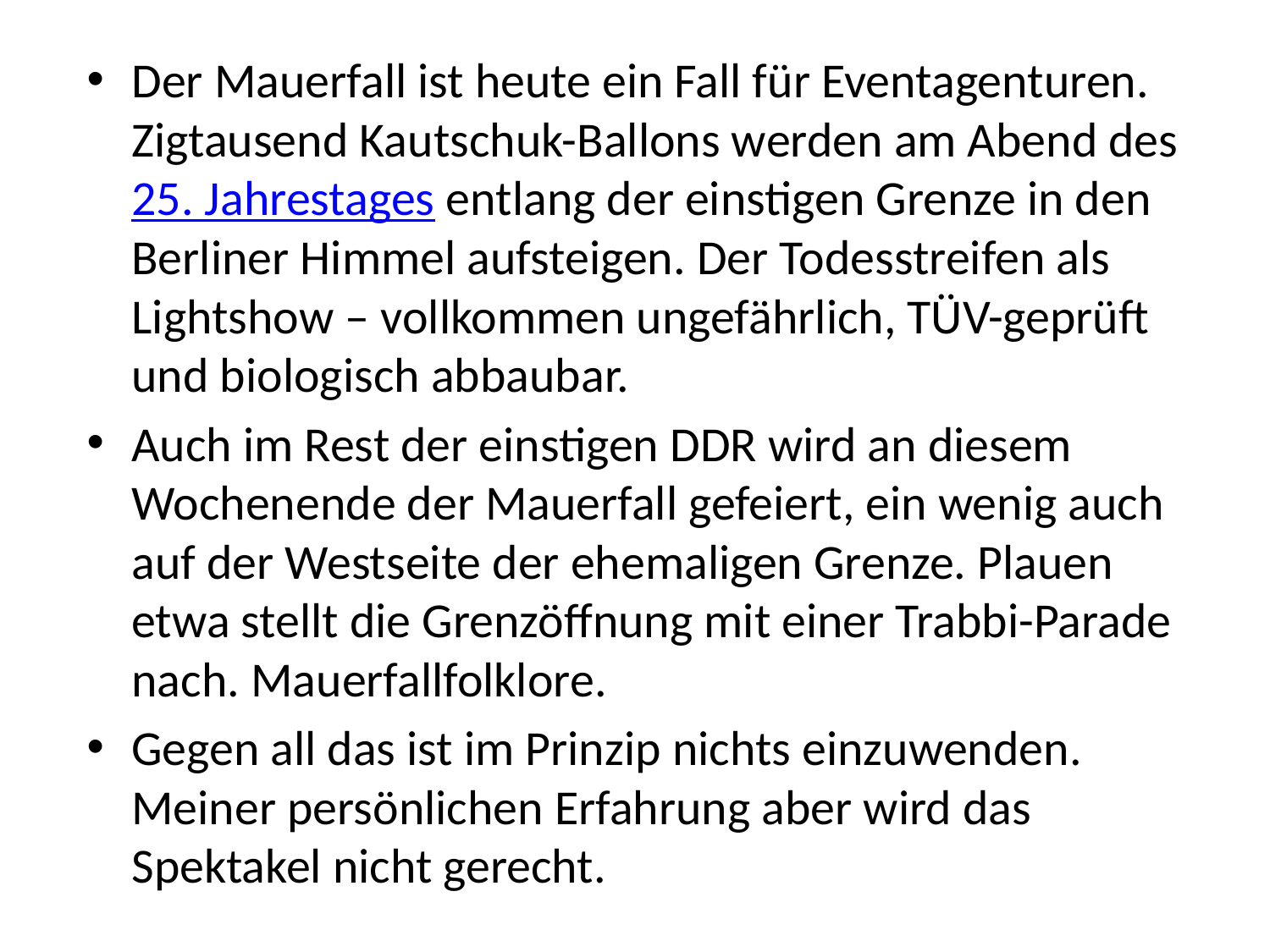

Der Mauerfall ist heute ein Fall für Eventagenturen. Zigtausend Kautschuk-Ballons werden am Abend des 25. Jahrestages entlang der einstigen Grenze in den Berliner Himmel aufsteigen. Der Todesstreifen als Lightshow – vollkommen ungefährlich, TÜV-geprüft und biologisch abbaubar.
Auch im Rest der einstigen DDR wird an diesem Wochenende der Mauerfall gefeiert, ein wenig auch auf der Westseite der ehemaligen Grenze. Plauen etwa stellt die Grenzöffnung mit einer Trabbi-Parade nach. Mauerfallfolklore.
Gegen all das ist im Prinzip nichts einzuwenden. Meiner persönlichen Erfahrung aber wird das Spektakel nicht gerecht.